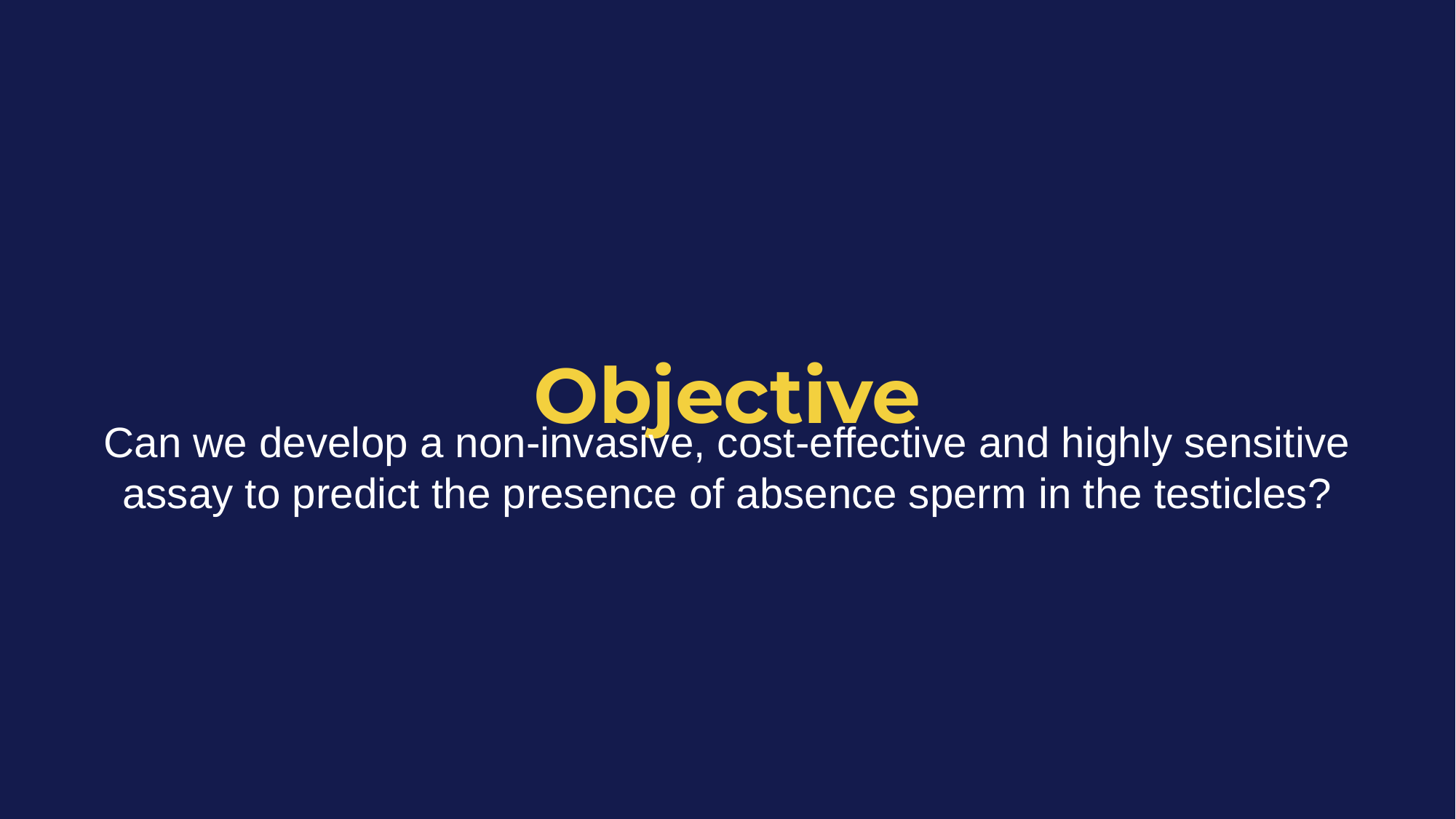

Objective
Can we develop a non-invasive, cost-effective and highly sensitive assay to predict the presence of absence sperm in the testicles?